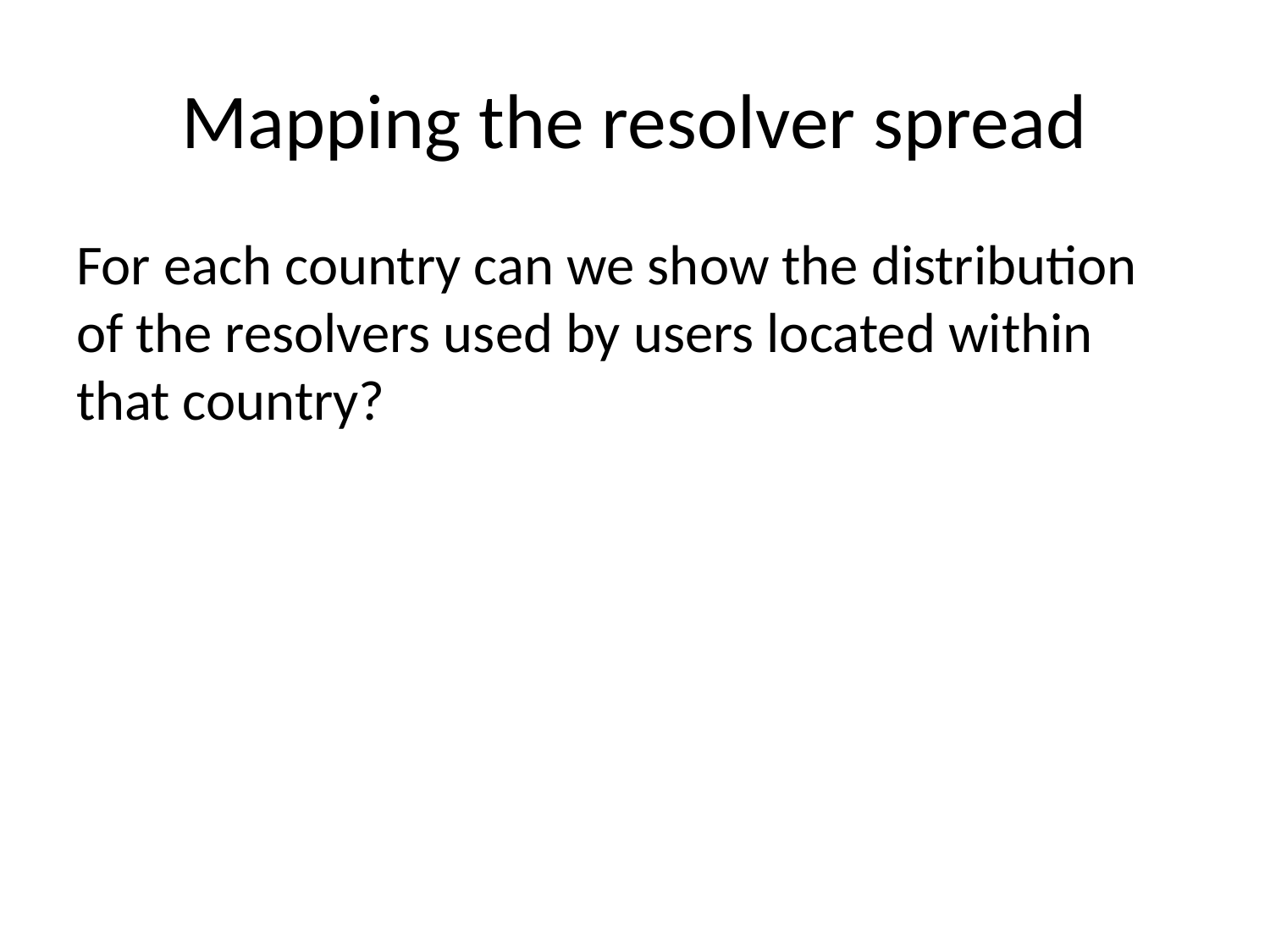

# Mapping the resolver spread
For each country can we show the distribution of the resolvers used by users located within that country?